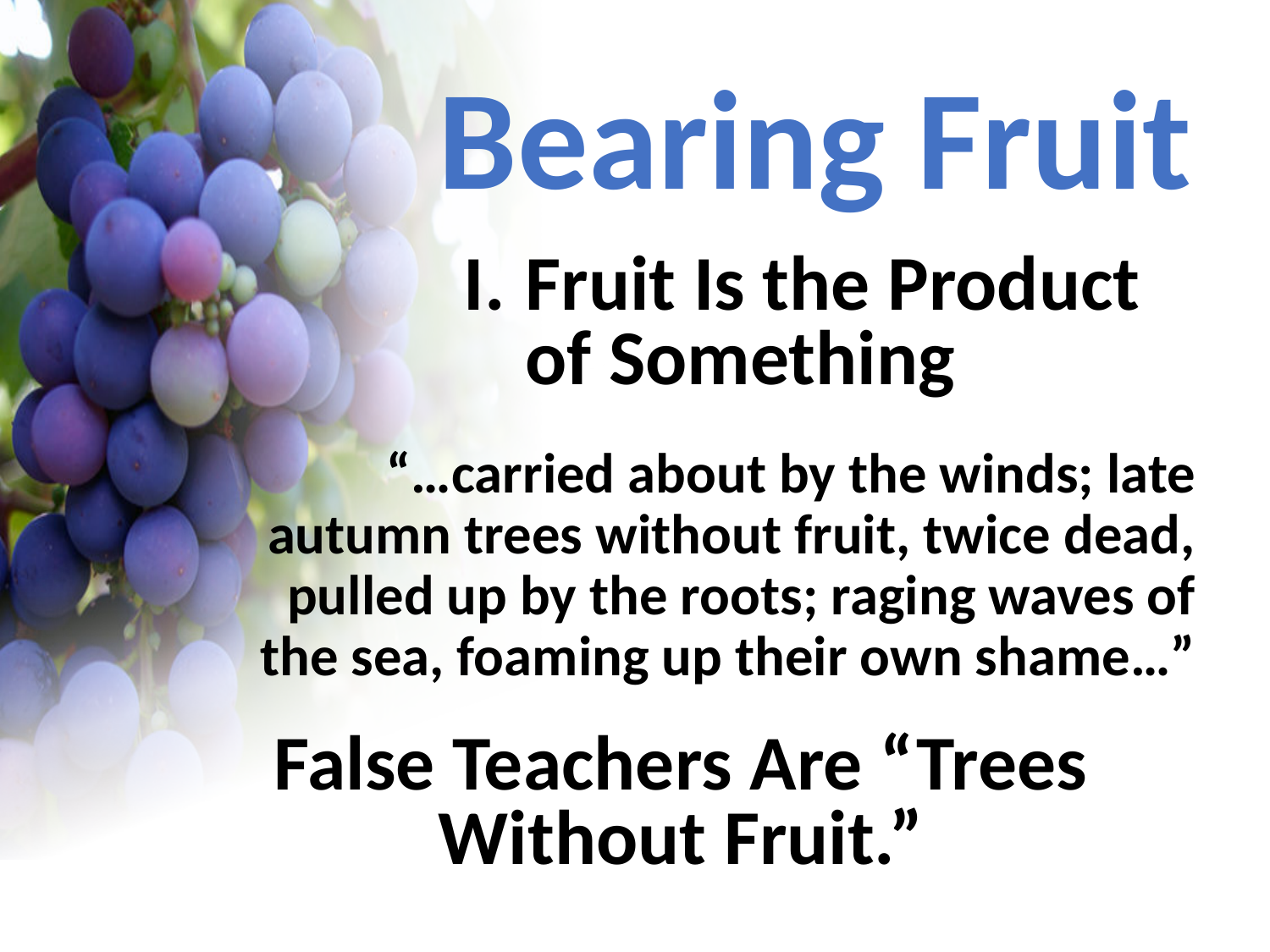

Bearing Fruit
I.	Fruit Is the Product of Something
“…carried about by the winds; late autumn trees without fruit, twice dead, pulled up by the roots; raging waves of the sea, foaming up their own shame…”
False Teachers Are “Trees Without Fruit.”